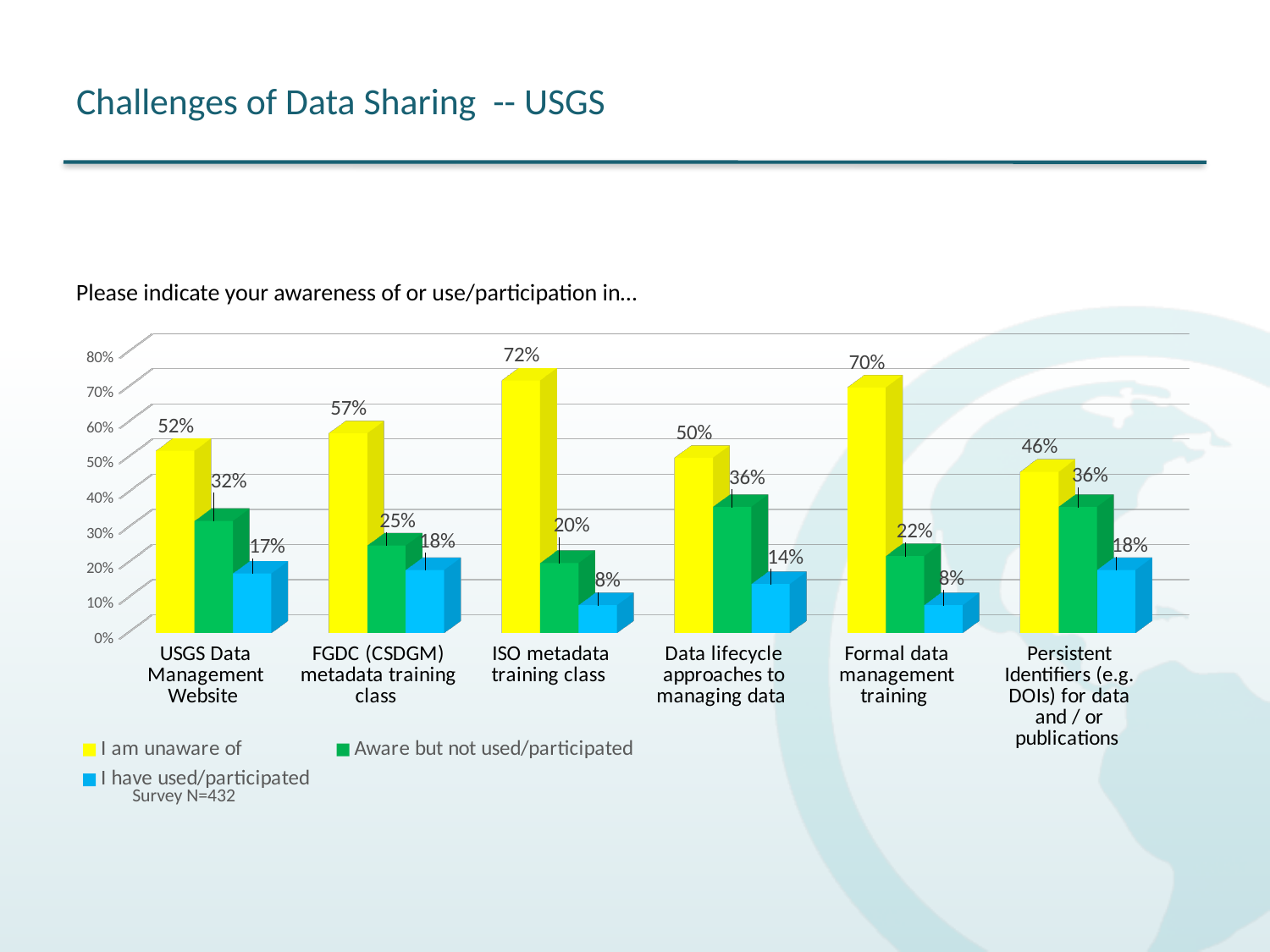

# Challenges of Data Sharing  -- USGS
Please indicate your awareness of or use/participation in…

[unsupported chart]

 Survey N=432